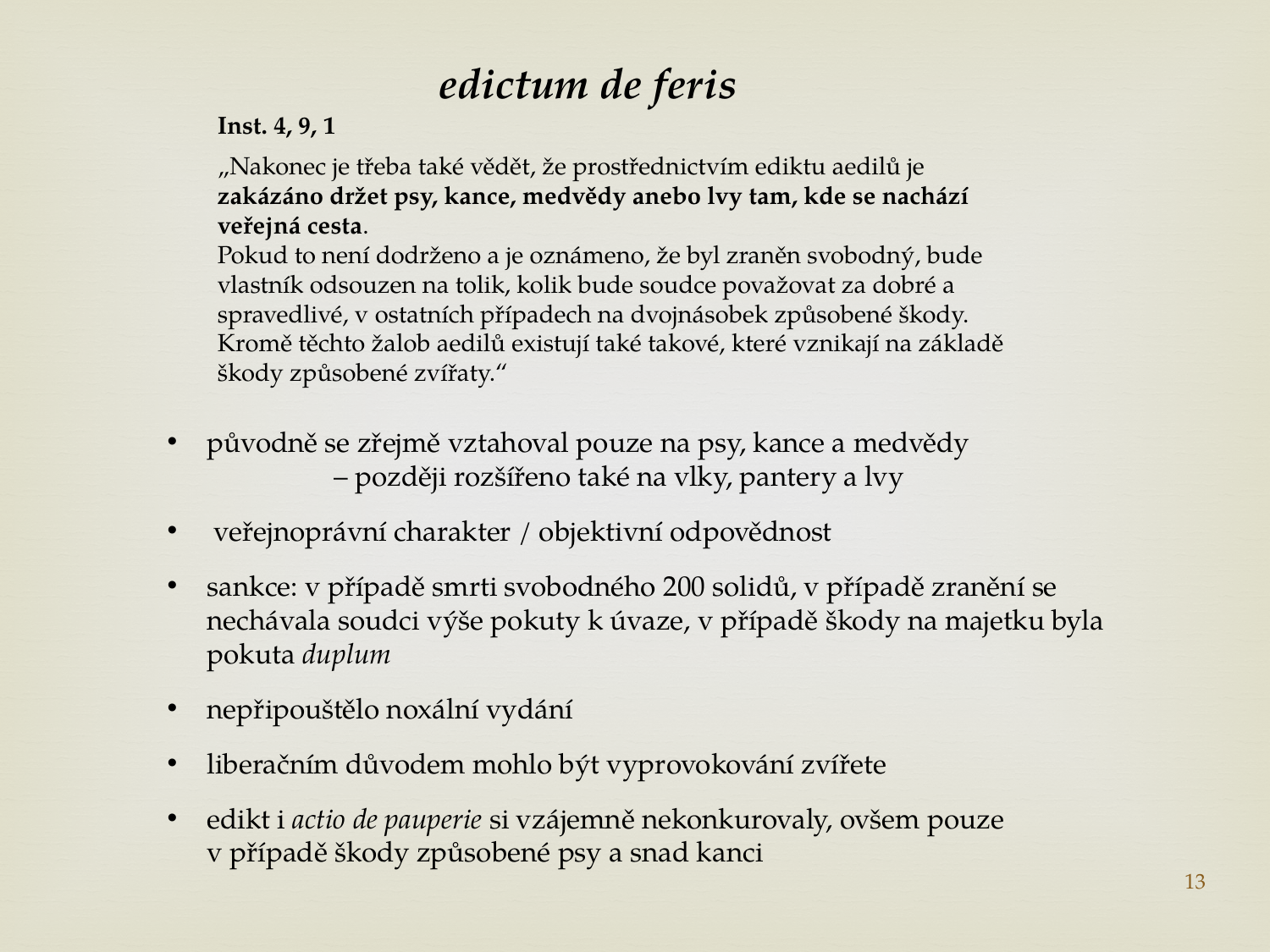

edictum de feris
Inst. 4, 9, 1
„Nakonec je třeba také vědět, že prostřednictvím ediktu aedilů je zakázáno držet psy, kance, medvědy anebo lvy tam, kde se nachází veřejná cesta.
Pokud to není dodrženo a je oznámeno, že byl zraněn svobodný, bude vlastník odsouzen na tolik, kolik bude soudce považovat za dobré a spravedlivé, v ostatních případech na dvojnásobek způsobené škody. Kromě těchto žalob aedilů existují také takové, které vznikají na základě škody způsobené zvířaty.“
původně se zřejmě vztahoval pouze na psy, kance a medvědy
	– později rozšířeno také na vlky, pantery a lvy
 veřejnoprávní charakter / objektivní odpovědnost
sankce: v případě smrti svobodného 200 solidů, v případě zranění se nechávala soudci výše pokuty k úvaze, v případě škody na majetku byla pokuta duplum
nepřipouštělo noxální vydání
liberačním důvodem mohlo být vyprovokování zvířete
edikt i actio de pauperie si vzájemně nekonkurovaly, ovšem pouze v případě škody způsobené psy a snad kanci
13